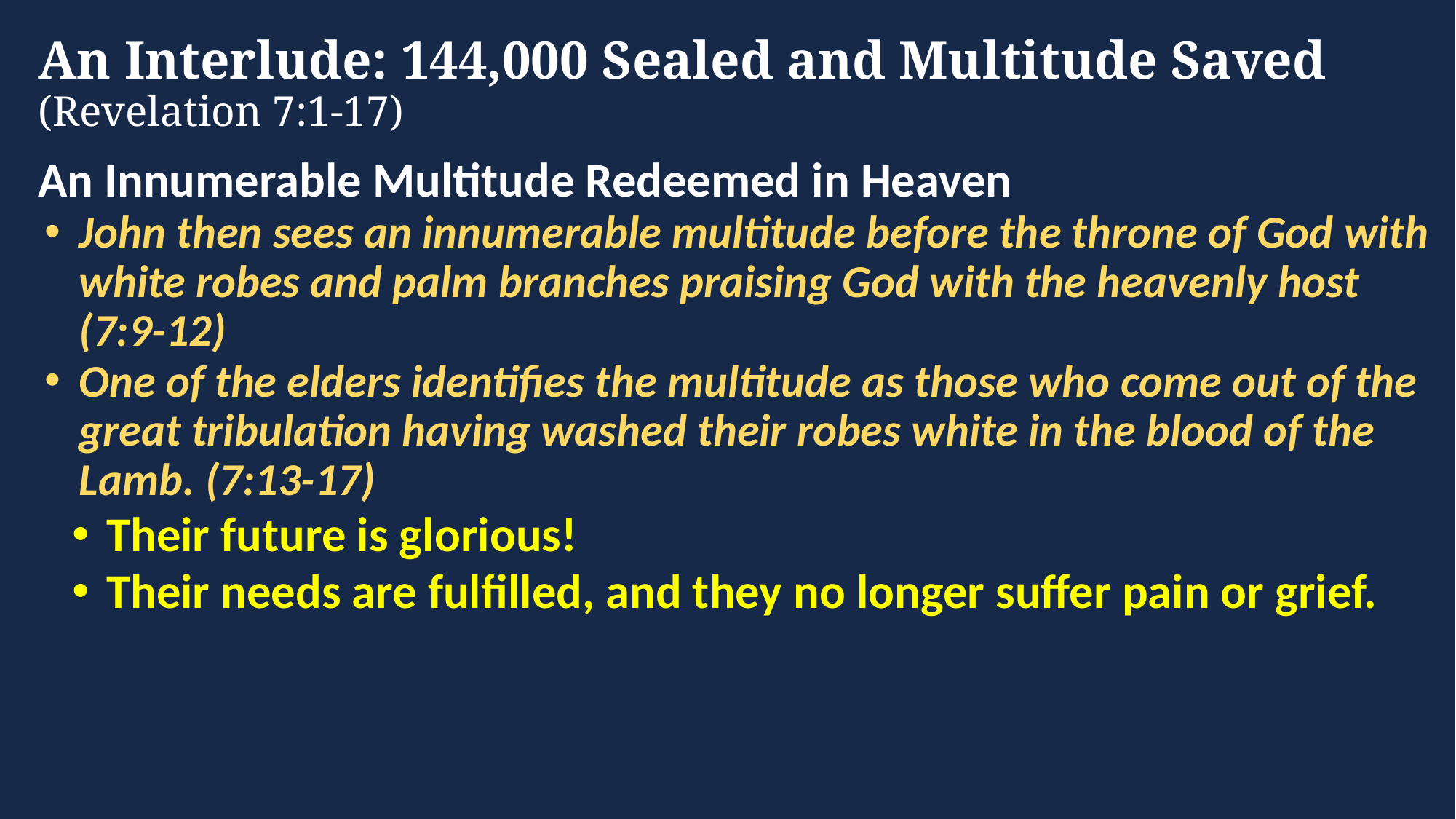

# An Interlude: 144,000 Sealed and Multitude Saved (Revelation 7:1-17)
An Innumerable Multitude Redeemed in Heaven
John then sees an innumerable multitude before the throne of God with white robes and palm branches praising God with the heavenly host (7:9-12)
One of the elders identifies the multitude as those who come out of the great tribulation having washed their robes white in the blood of the Lamb. (7:13-17)
Their future is glorious!
Their needs are fulfilled, and they no longer suffer pain or grief.